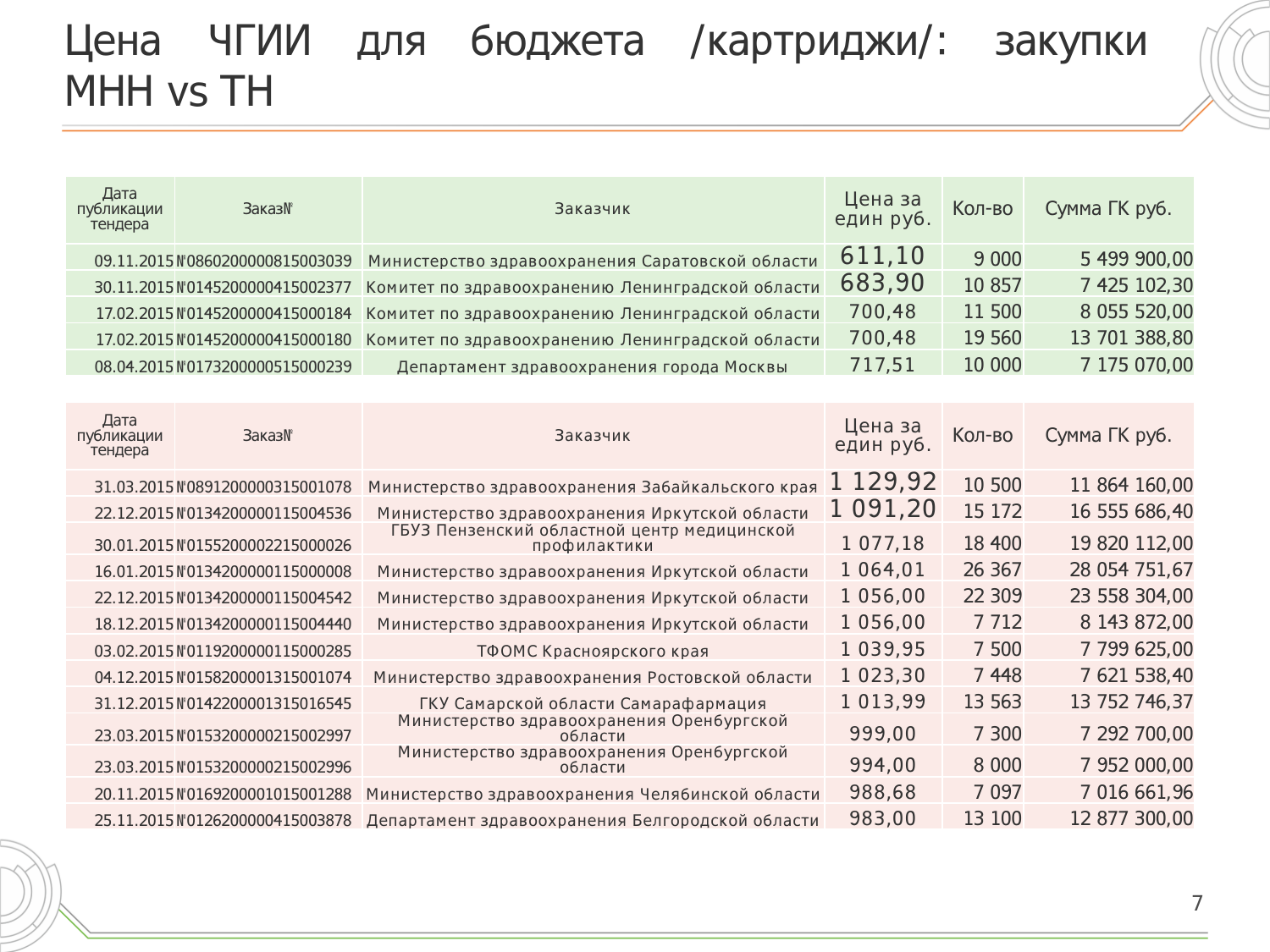

# Цена ЧГИИ для бюджета /картриджи/: закупки МНН vs ТН
| Дата публикации тендера | Заказ№ | Заказчик | Цена за един руб. | Кол-во | Сумма ГК руб. |
| --- | --- | --- | --- | --- | --- |
| 09.11.2015 | №0860200000815003039 | Министерство здравоохранения Саратовской области | 611,10 | 9 000 | 5 499 900,00 |
| 30.11.2015 | №0145200000415002377 | Комитет по здравоохранению Ленинградской области | 683,90 | 10 857 | 7 425 102,30 |
| 17.02.2015 | №0145200000415000184 | Комитет по здравоохранению Ленинградской области | 700,48 | 11 500 | 8 055 520,00 |
| 17.02.2015 | №0145200000415000180 | Комитет по здравоохранению Ленинградской области | 700,48 | 19 560 | 13 701 388,80 |
| 08.04.2015 | №0173200000515000239 | Департамент здравоохранения города Москвы | 717,51 | 10 000 | 7 175 070,00 |
|  |  |  |  |  |  |
| Дата публикации тендера | Заказ№ | Заказчик | Цена за един руб. | Кол-во | Сумма ГК руб. |
| 31.03.2015 | №0891200000315001078 | Министерство здравоохранения Забайкальского края | 1 129,92 | 10 500 | 11 864 160,00 |
| 22.12.2015 | №0134200000115004536 | Министерство здравоохранения Иркутской области | 1 091,20 | 15 172 | 16 555 686,40 |
| 30.01.2015 | №0155200002215000026 | ГБУЗ Пензенский областной центр медицинской профилактики | 1 077,18 | 18 400 | 19 820 112,00 |
| 16.01.2015 | №0134200000115000008 | Министерство здравоохранения Иркутской области | 1 064,01 | 26 367 | 28 054 751,67 |
| 22.12.2015 | №0134200000115004542 | Министерство здравоохранения Иркутской области | 1 056,00 | 22 309 | 23 558 304,00 |
| 18.12.2015 | №0134200000115004440 | Министерство здравоохранения Иркутской области | 1 056,00 | 7 712 | 8 143 872,00 |
| 03.02.2015 | №0119200000115000285 | ТФОМС Красноярского края | 1 039,95 | 7 500 | 7 799 625,00 |
| 04.12.2015 | №0158200001315001074 | Министерство здравоохранения Ростовской области | 1 023,30 | 7 448 | 7 621 538,40 |
| 31.12.2015 | №0142200001315016545 | ГКУ Самарской области Самарафармация | 1 013,99 | 13 563 | 13 752 746,37 |
| 23.03.2015 | №0153200000215002997 | Министерство здравоохранения Оренбургской области | 999,00 | 7 300 | 7 292 700,00 |
| 23.03.2015 | №0153200000215002996 | Министерство здравоохранения Оренбургской области | 994,00 | 8 000 | 7 952 000,00 |
| 20.11.2015 | №0169200001015001288 | Министерство здравоохранения Челябинской области | 988,68 | 7 097 | 7 016 661,96 |
| 25.11.2015 | №0126200000415003878 | Департамент здравоохранения Белгородской области | 983,00 | 13 100 | 12 877 300,00 |
7